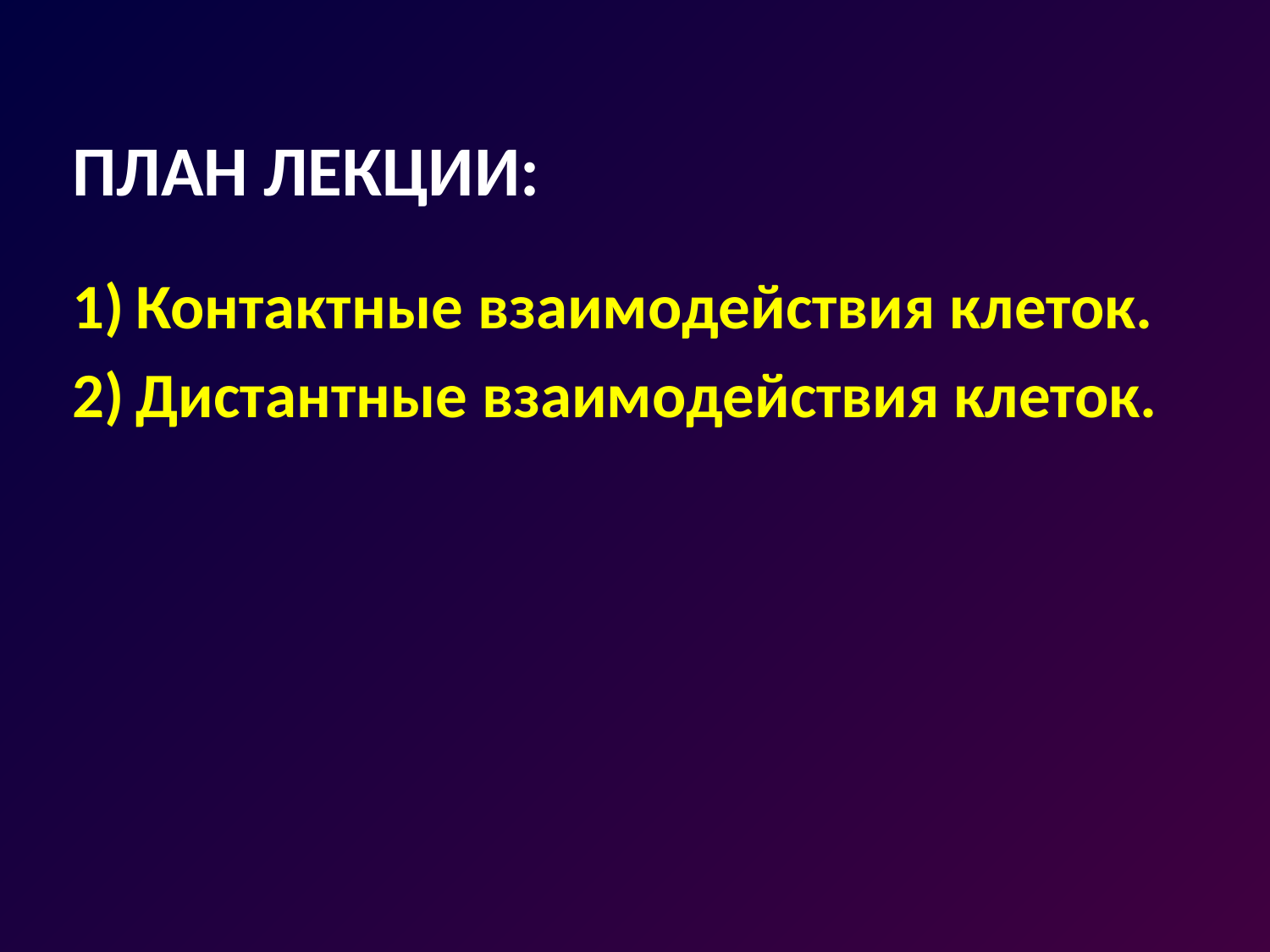

# План лекции:
Контактные взаимодействия клеток.
Дистантные взаимодействия клеток.